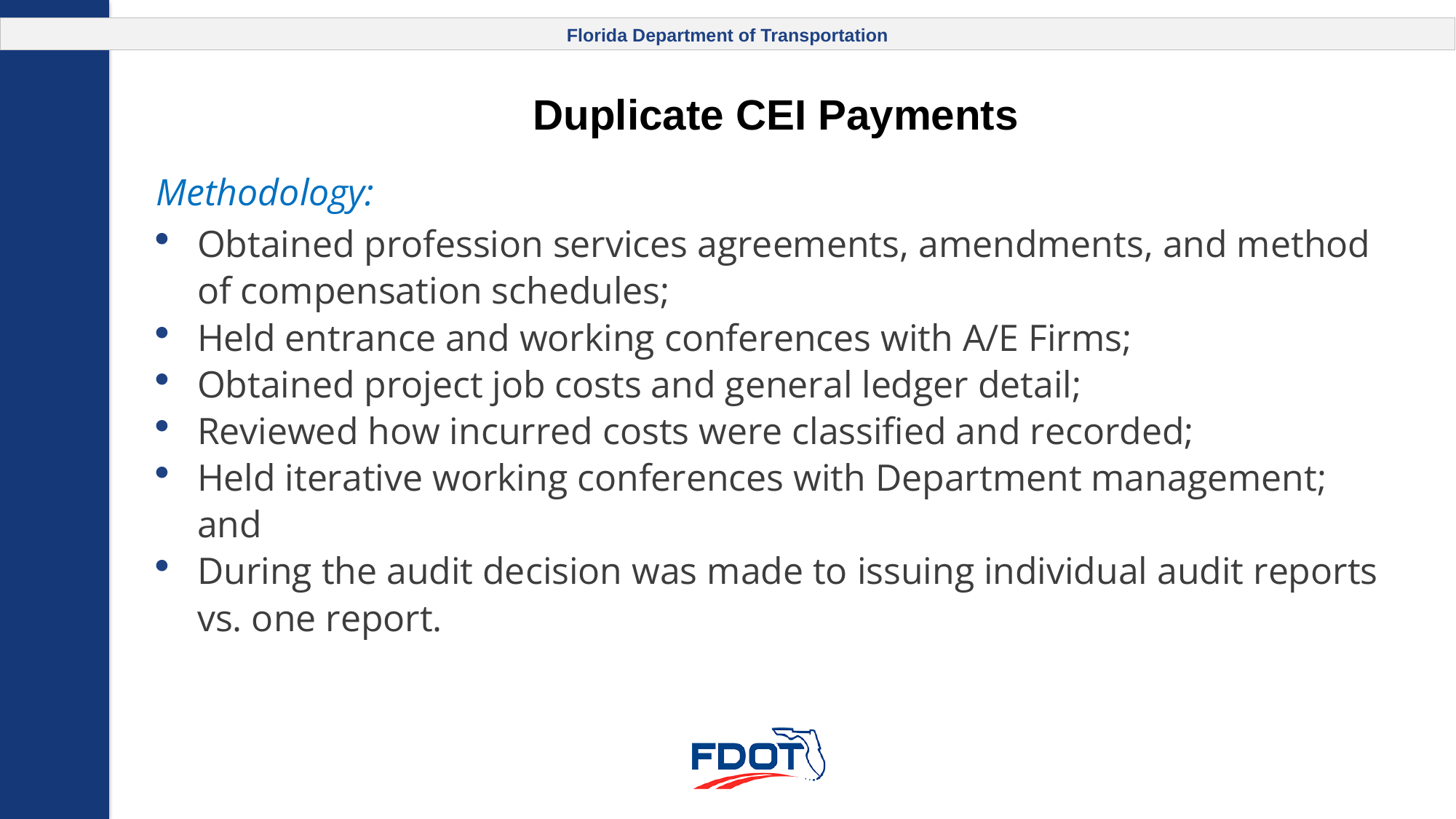

# Duplicate CEI Payments
Methodology:
Obtained profession services agreements, amendments, and method of compensation schedules;
Held entrance and working conferences with A/E Firms;
Obtained project job costs and general ledger detail;
Reviewed how incurred costs were classified and recorded;
Held iterative working conferences with Department management; and
During the audit decision was made to issuing individual audit reports vs. one report.